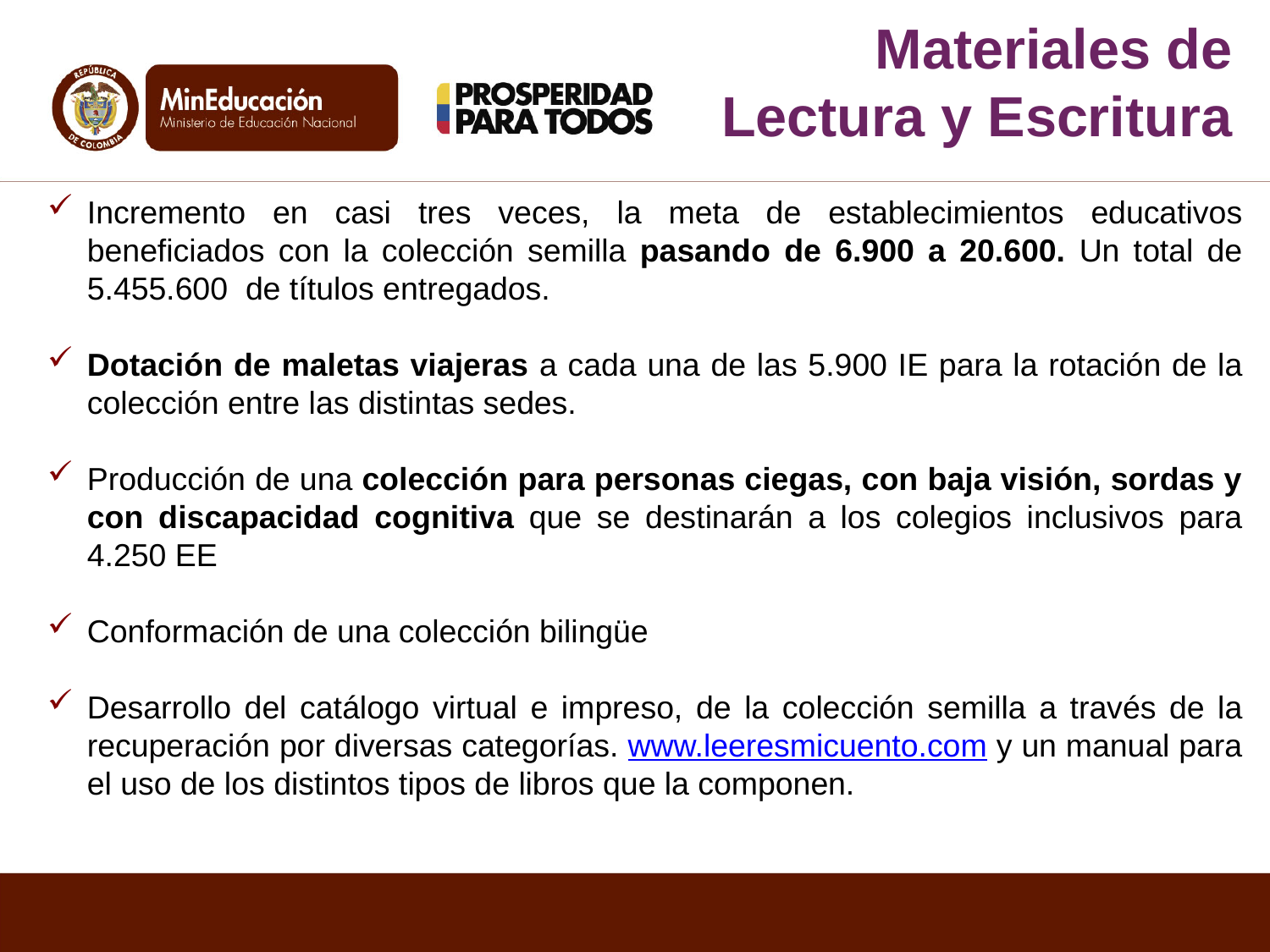

Materiales de Lectura y Escritura

Incremento en casi tres veces, la meta de establecimientos educativos beneficiados con la colección semilla pasando de 6.900 a 20.600. Un total de 5.455.600  de títulos entregados.

Dotación de maletas viajeras a cada una de las 5.900 IE para la rotación de la colección entre las distintas sedes.

Producción de una colección para personas ciegas, con baja visión, sordas y con discapacidad cognitiva que se destinarán a los colegios inclusivos para 4.250 EE

Conformación de una colección bilingüe

Desarrollo del catálogo virtual e impreso, de la colección semilla a través de la recuperación por diversas categorías. www.leeresmicuento.com y un manual para el uso de los distintos tipos de libros que la componen.